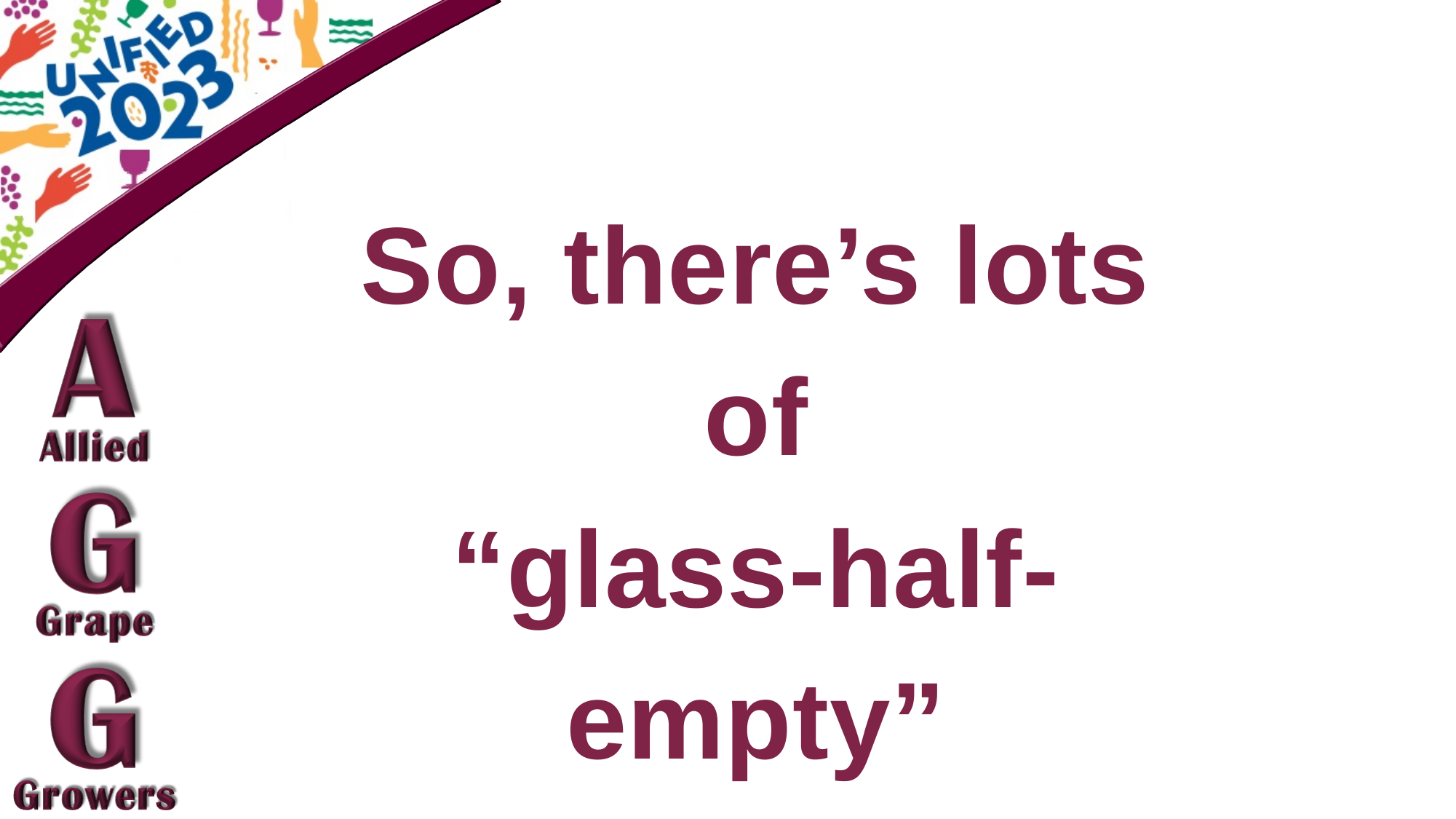

So, there’s lots of
“glass-half-empty”
talk these days…